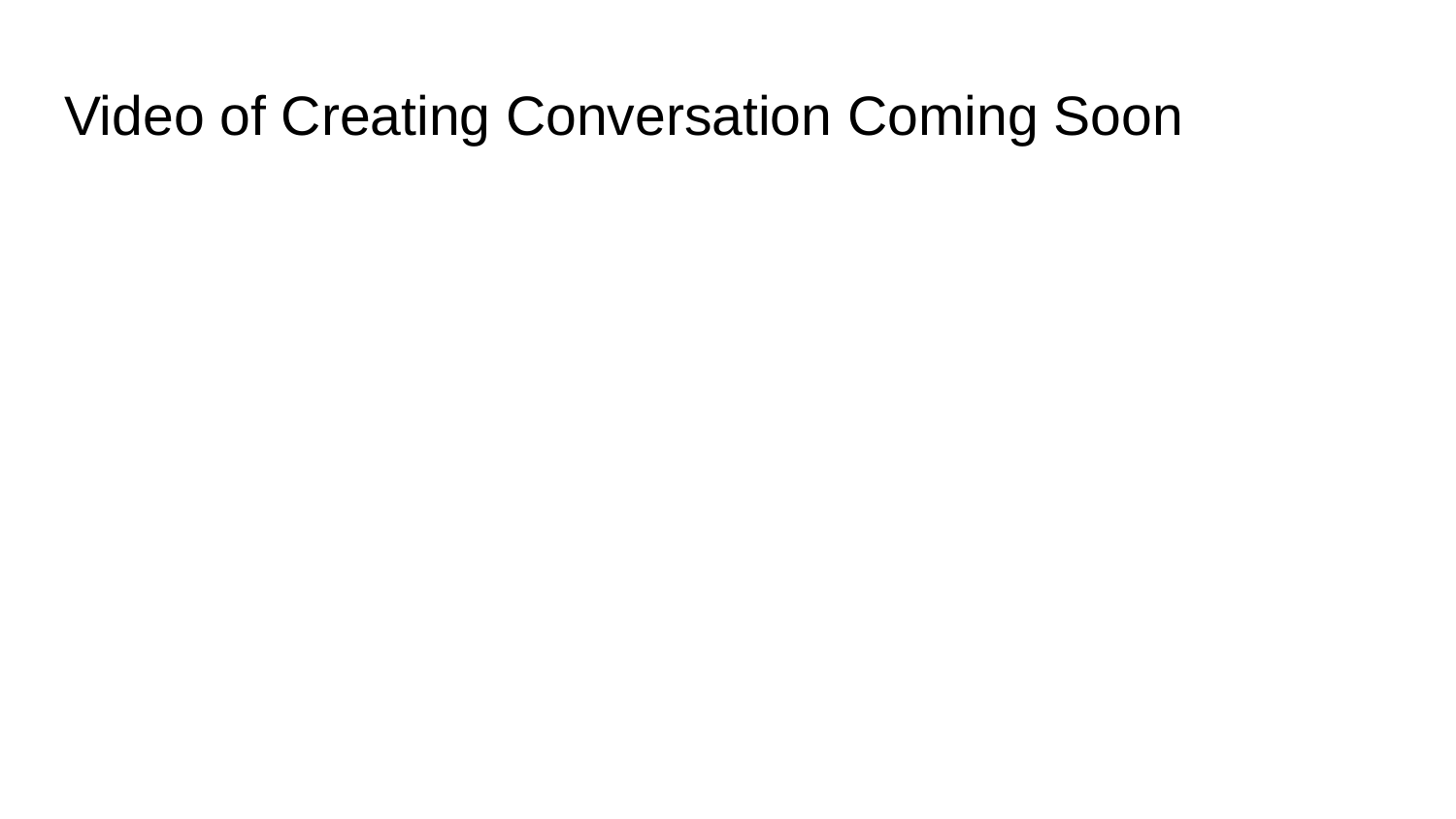

# Video of Creating Conversation Coming Soon